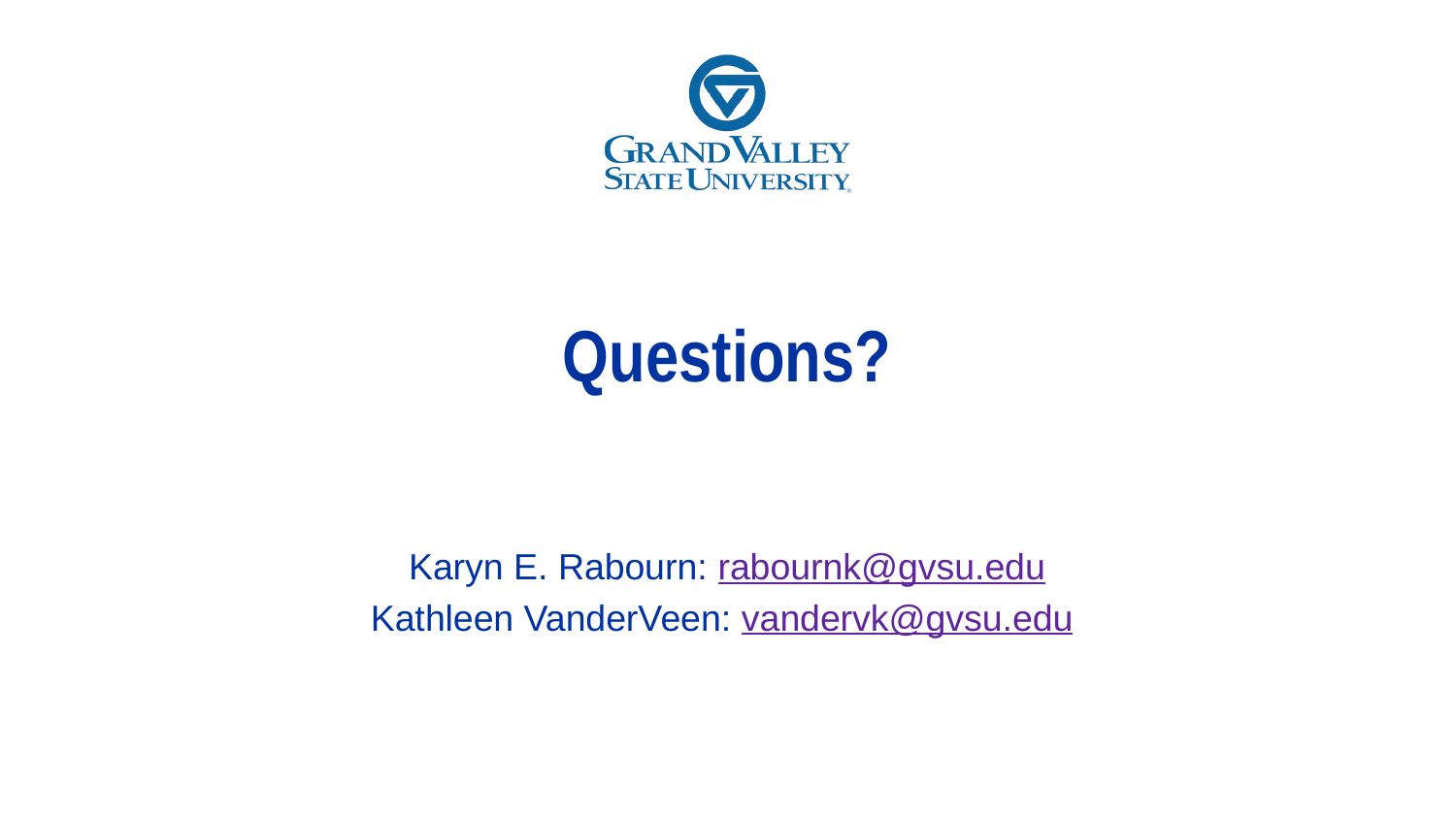

# Questions?
Karyn E. Rabourn: rabournk@gvsu.edu
Kathleen VanderVeen: vandervk@gvsu.edu